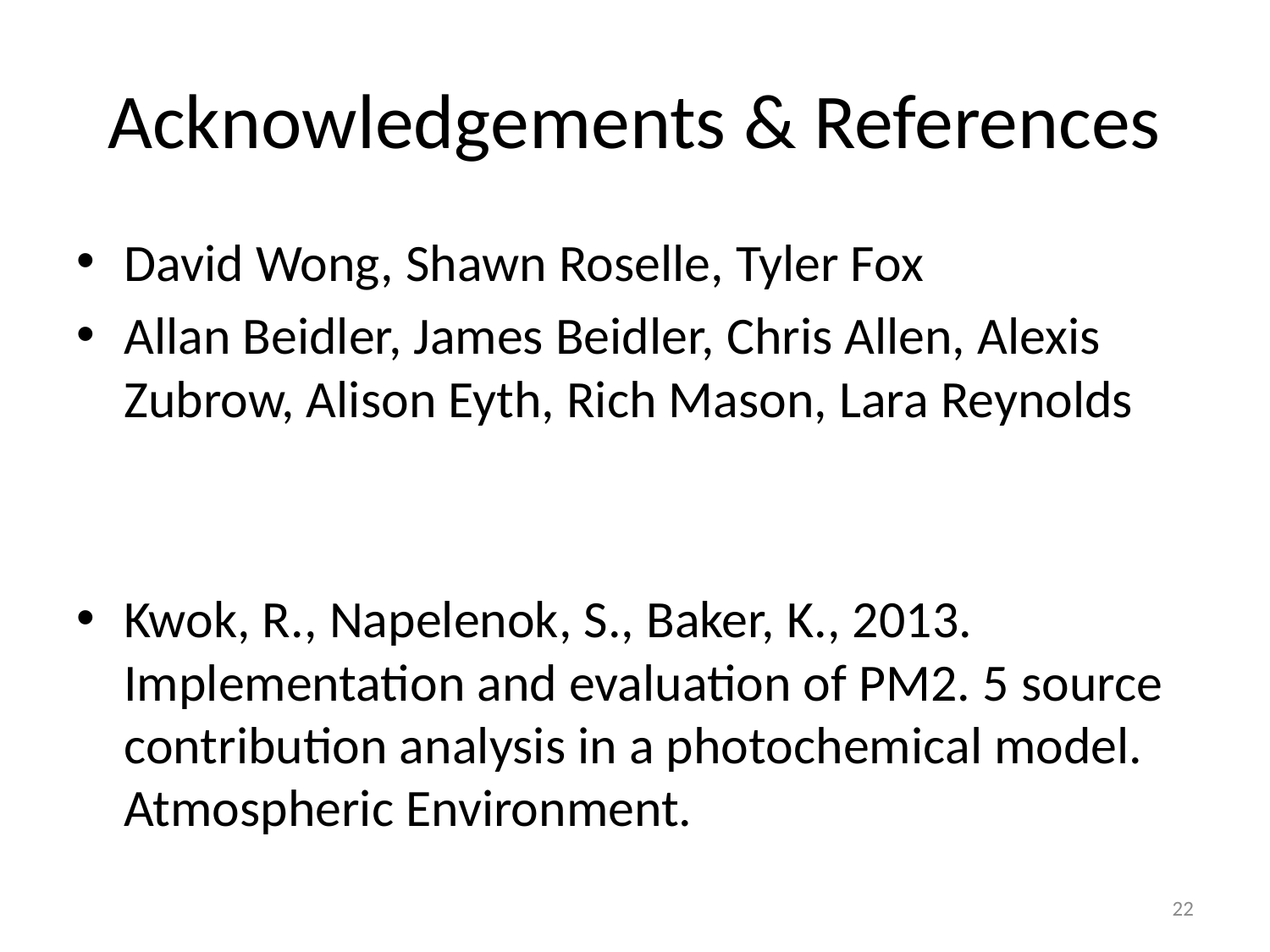

# Acknowledgements & References
David Wong, Shawn Roselle, Tyler Fox
Allan Beidler, James Beidler, Chris Allen, Alexis Zubrow, Alison Eyth, Rich Mason, Lara Reynolds

Kwok, R., Napelenok, S., Baker, K., 2013. Implementation and evaluation of PM2. 5 source contribution analysis in a photochemical model. Atmospheric Environment.

22